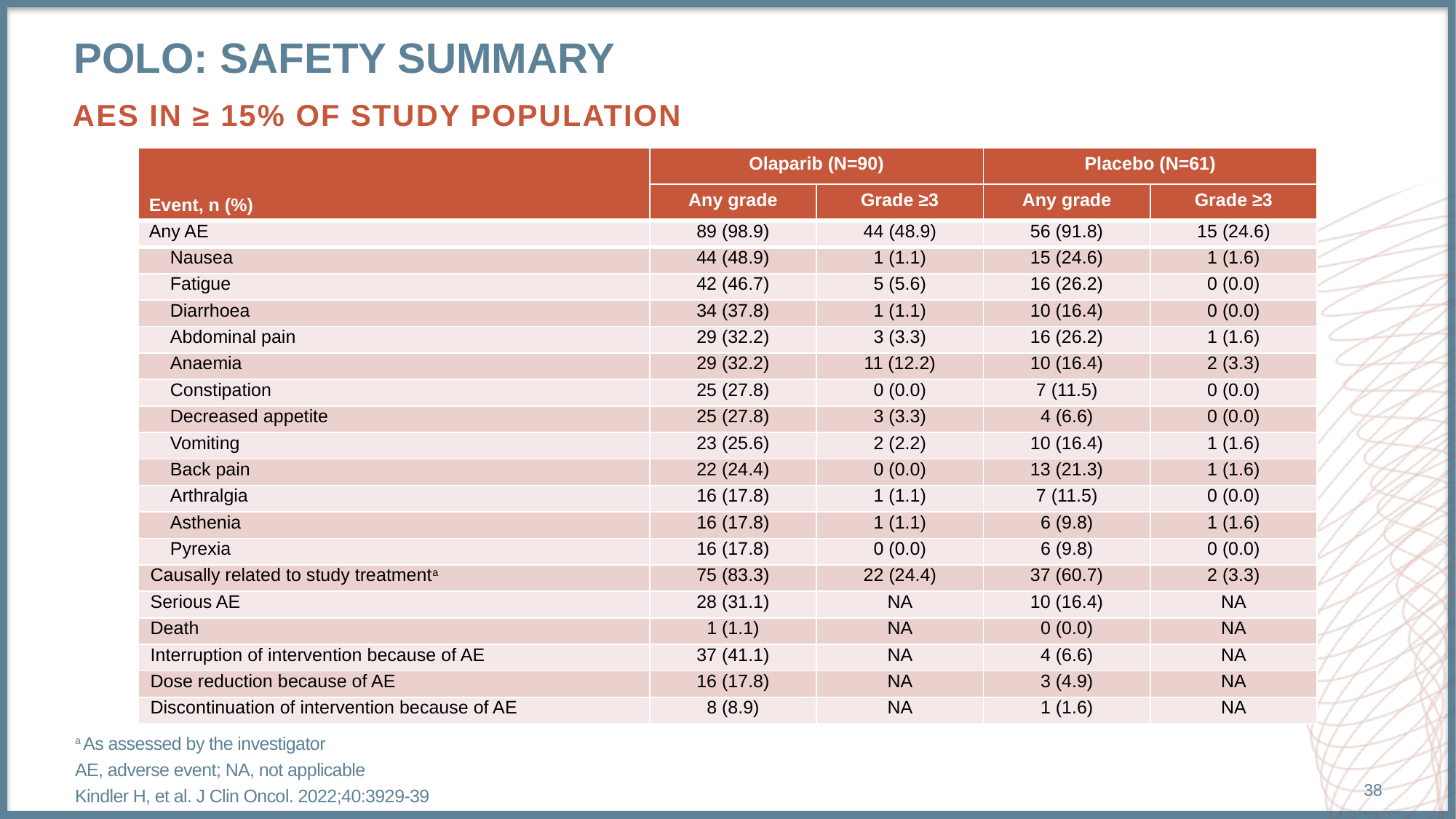

# Polo: safety summary
AEs IN ≥ 15% OF STUDY POPULATION
|  | Olaparib (N=90) |  | Placebo (N=61) |  |
| --- | --- | --- | --- | --- |
| Event, n (%) | Any grade | Grade ≥3 | Any grade | Grade ≥3 |
| Any AE | 89 (98.9) | 44 (48.9) | 56 (91.8) | 15 (24.6) |
| Nausea | 44 (48.9) | 1 (1.1) | 15 (24.6) | 1 (1.6) |
| Fatigue | 42 (46.7) | 5 (5.6) | 16 (26.2) | 0 (0.0) |
| Diarrhoea | 34 (37.8) | 1 (1.1) | 10 (16.4) | 0 (0.0) |
| Abdominal pain | 29 (32.2) | 3 (3.3) | 16 (26.2) | 1 (1.6) |
| Anaemia | 29 (32.2) | 11 (12.2) | 10 (16.4) | 2 (3.3) |
| Constipation | 25 (27.8) | 0 (0.0) | 7 (11.5) | 0 (0.0) |
| Decreased appetite | 25 (27.8) | 3 (3.3) | 4 (6.6) | 0 (0.0) |
| Vomiting | 23 (25.6) | 2 (2.2) | 10 (16.4) | 1 (1.6) |
| Back pain | 22 (24.4) | 0 (0.0) | 13 (21.3) | 1 (1.6) |
| Arthralgia | 16 (17.8) | 1 (1.1) | 7 (11.5) | 0 (0.0) |
| Asthenia | 16 (17.8) | 1 (1.1) | 6 (9.8) | 1 (1.6) |
| Pyrexia | 16 (17.8) | 0 (0.0) | 6 (9.8) | 0 (0.0) |
| Causally related to study treatmenta | 75 (83.3) | 22 (24.4) | 37 (60.7) | 2 (3.3) |
| Serious AE | 28 (31.1) | NA | 10 (16.4) | NA |
| Death | 1 (1.1) | NA | 0 (0.0) | NA |
| Interruption of intervention because of AE | 37 (41.1) | NA | 4 (6.6) | NA |
| Dose reduction because of AE | 16 (17.8) | NA | 3 (4.9) | NA |
| Discontinuation of intervention because of AE | 8 (8.9) | NA | 1 (1.6) | NA |
a As assessed by the investigator
AE, adverse event; NA, not applicable
Kindler H, et al. J Clin Oncol. 2022;40:3929-39
38